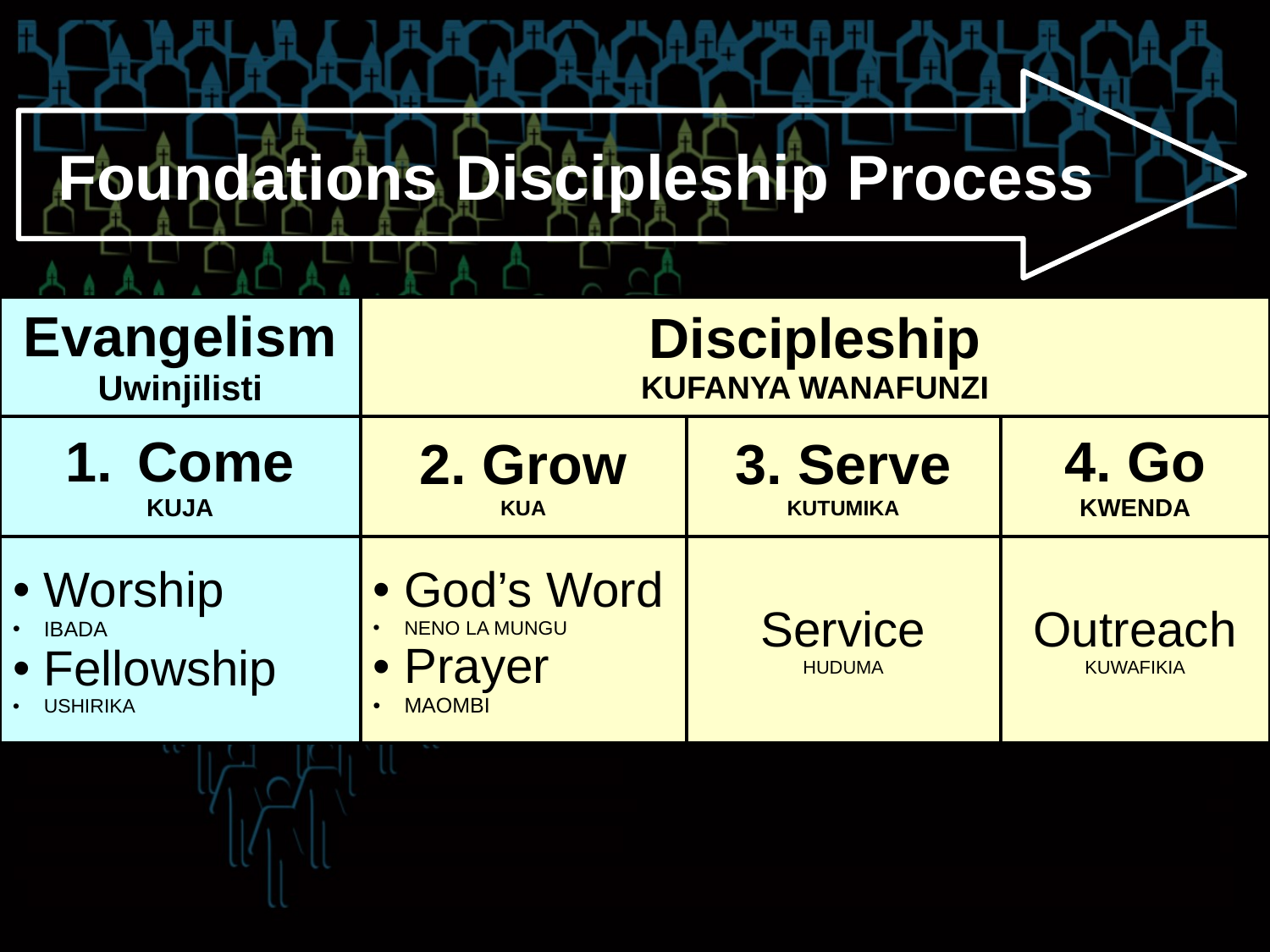

Foundations Discipleship Process
| Evangelism Uwinjilisti | Discipleship KUFANYA WANAFUNZI |  |  |
| --- | --- | --- | --- |
| Come KUJA | 2. Grow KUA | 3. Serve KUTUMIKA | 4. Go KWENDA |
| Worship IBADA Fellowship USHIRIKA | God’s Word NENO LA MUNGU Prayer MAOMBI | Service HUDUMA | Outreach KUWAFIKIA |